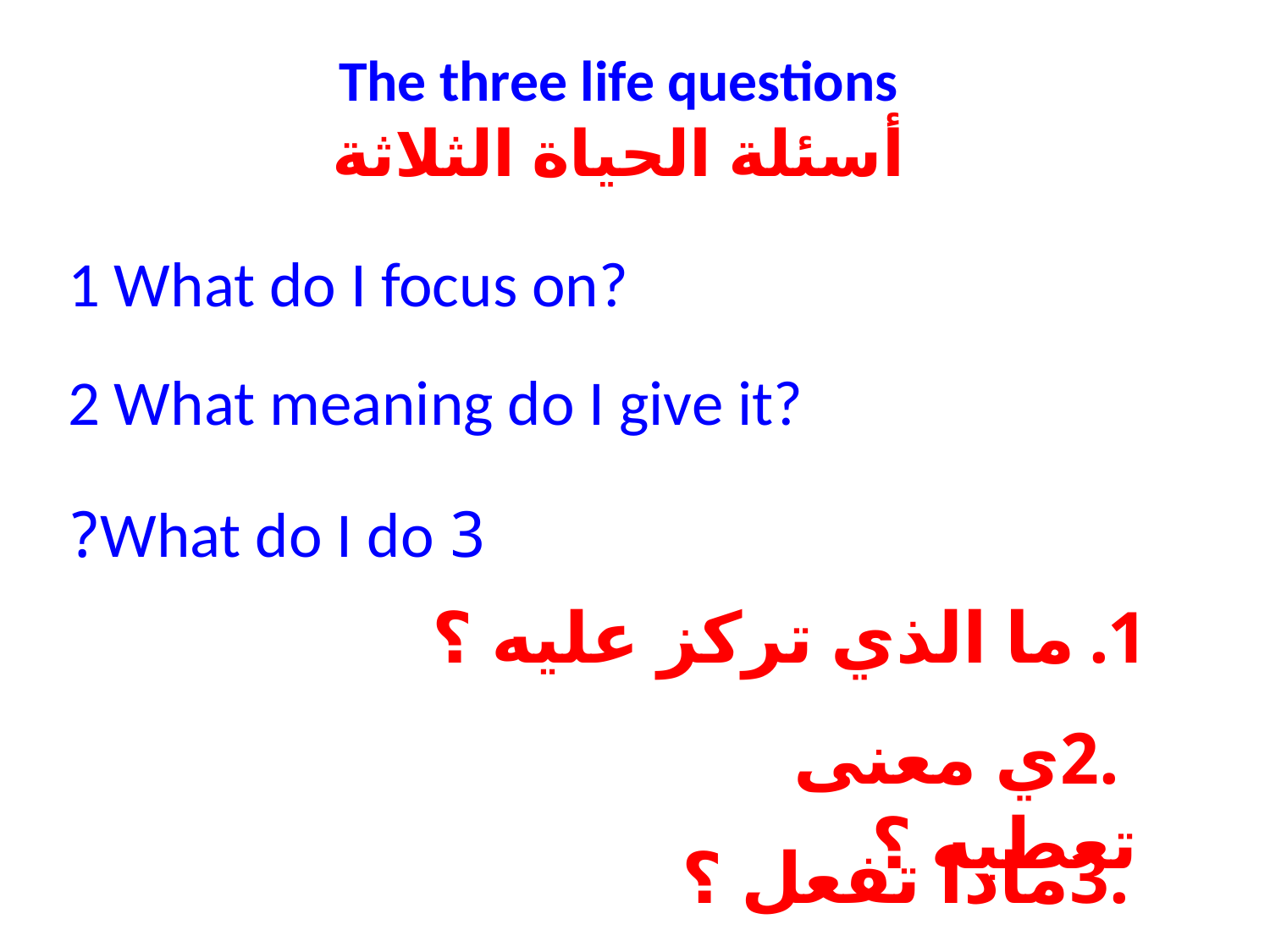

# The three life questions أسئلة الحياة الثلاثة
1 What do I focus on?
2 What meaning do I give it?
3 What do I do?
ما الذي تركز عليه ؟
 .2ي معنى تعطيه ؟
 .3ماذا تفعل ؟